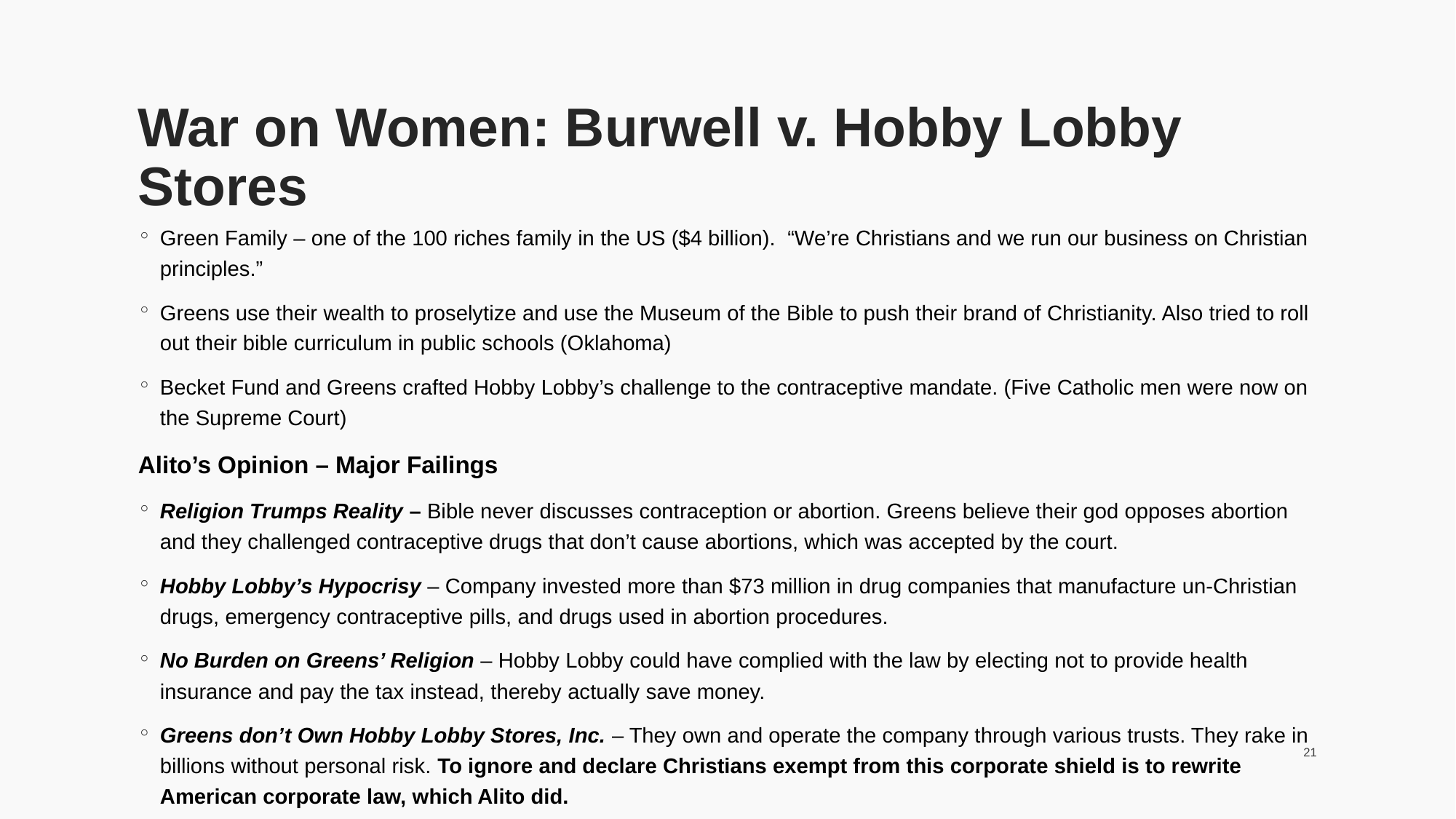

# War on Women: Burwell v. Hobby Lobby Stores
Green Family – one of the 100 riches family in the US ($4 billion).  “We’re Christians and we run our business on Christian principles.”
Greens use their wealth to proselytize and use the Museum of the Bible to push their brand of Christianity. Also tried to roll out their bible curriculum in public schools (Oklahoma)
Becket Fund and Greens crafted Hobby Lobby’s challenge to the contraceptive mandate. (Five Catholic men were now on the Supreme Court)
Alito’s Opinion – Major Failings
Religion Trumps Reality – Bible never discusses contraception or abortion. Greens believe their god opposes abortion and they challenged contraceptive drugs that don’t cause abortions, which was accepted by the court.
Hobby Lobby’s Hypocrisy – Company invested more than $73 million in drug companies that manufacture un-Christian drugs, emergency contraceptive pills, and drugs used in abortion procedures.
No Burden on Greens’ Religion – Hobby Lobby could have complied with the law by electing not to provide health insurance and pay the tax instead, thereby actually save money.
Greens don’t Own Hobby Lobby Stores, Inc. – They own and operate the company through various trusts. They rake in billions without personal risk. To ignore and declare Christians exempt from this corporate shield is to rewrite American corporate law, which Alito did.
21